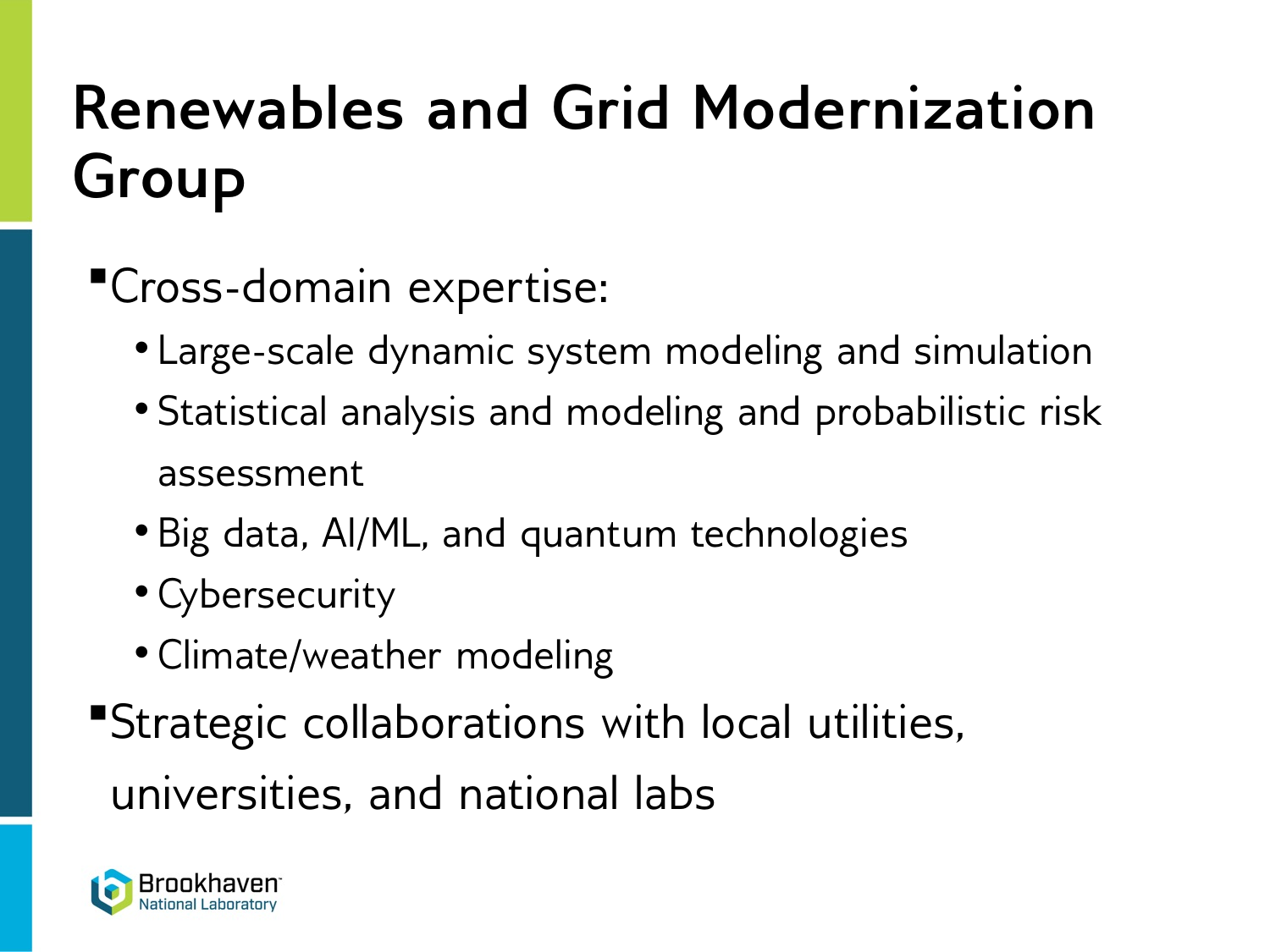

# Renewables and Grid Modernization Group
Cross-domain expertise:
Large-scale dynamic system modeling and simulation
Statistical analysis and modeling and probabilistic risk assessment
Big data, AI/ML, and quantum technologies
Cybersecurity
Climate/weather modeling
Strategic collaborations with local utilities, universities, and national labs